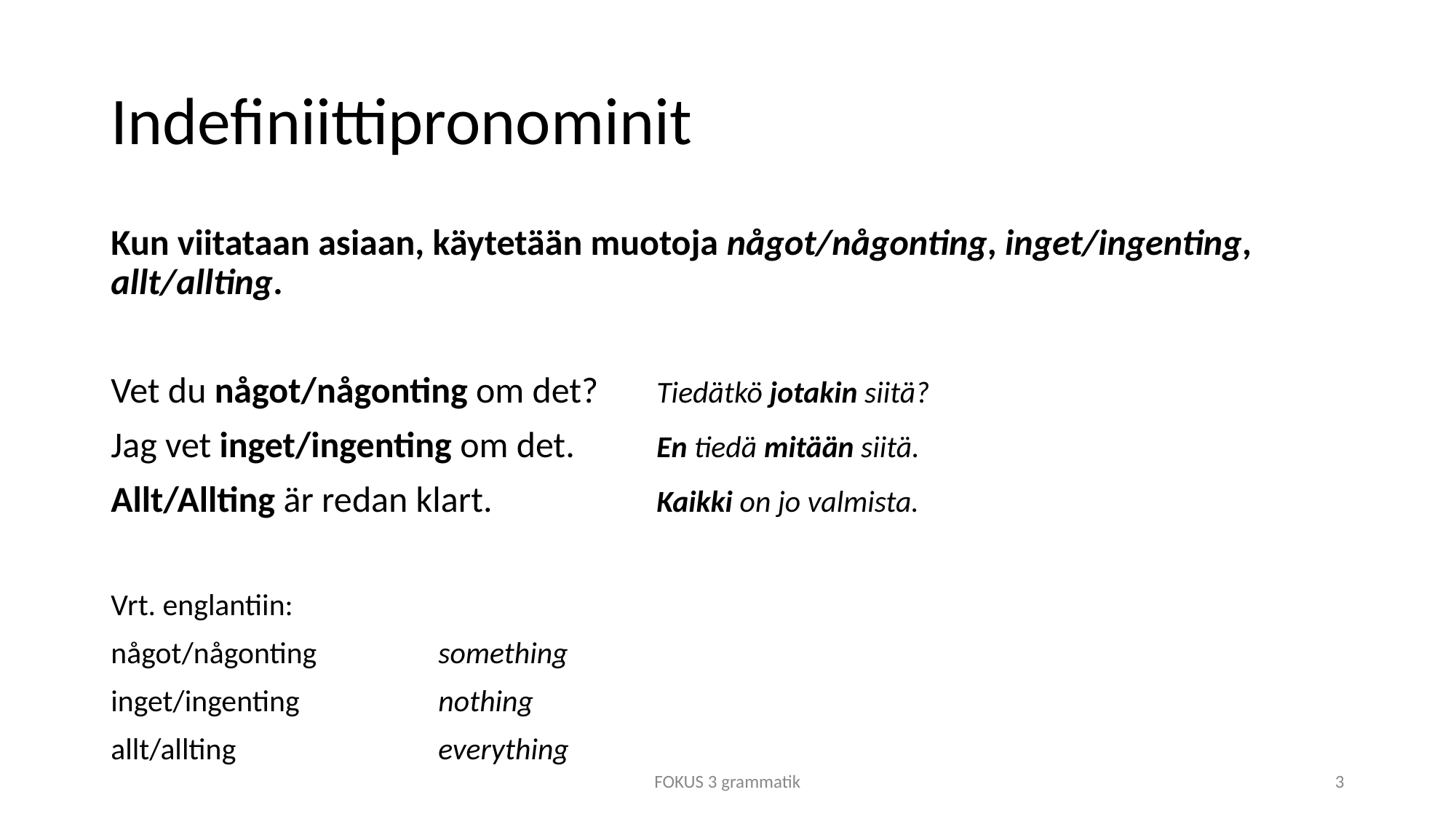

# Indefiniittipronominit
Kun viitataan asiaan, käytetään muotoja något/någonting, inget/ingenting, allt/allting.

Vet du något/någonting om det?	Tiedätkö jotakin siitä?
Jag vet inget/ingenting om det.	En tiedä mitään siitä.
Allt/Allting är redan klart.		Kaikki on jo valmista.

Vrt. englantiin:
något/någonting		something
inget/ingenting		nothing
allt/allting		everything

FOKUS 3 grammatik
3